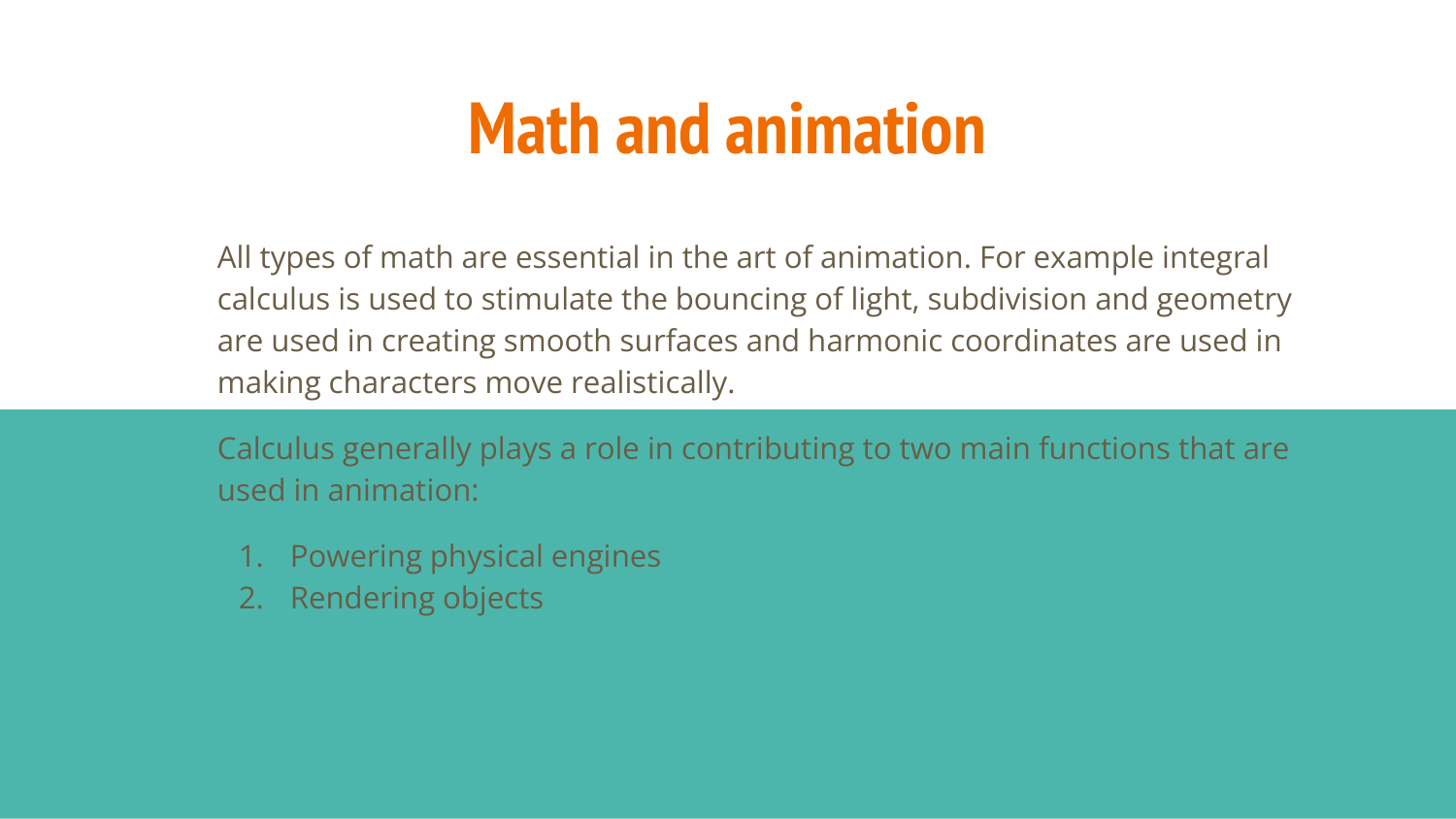

# Math and animation
All types of math are essential in the art of animation. For example integral calculus is used to stimulate the bouncing of light, subdivision and geometry are used in creating smooth surfaces and harmonic coordinates are used in making characters move realistically.
Calculus generally plays a role in contributing to two main functions that are used in animation:
Powering physical engines
Rendering objects